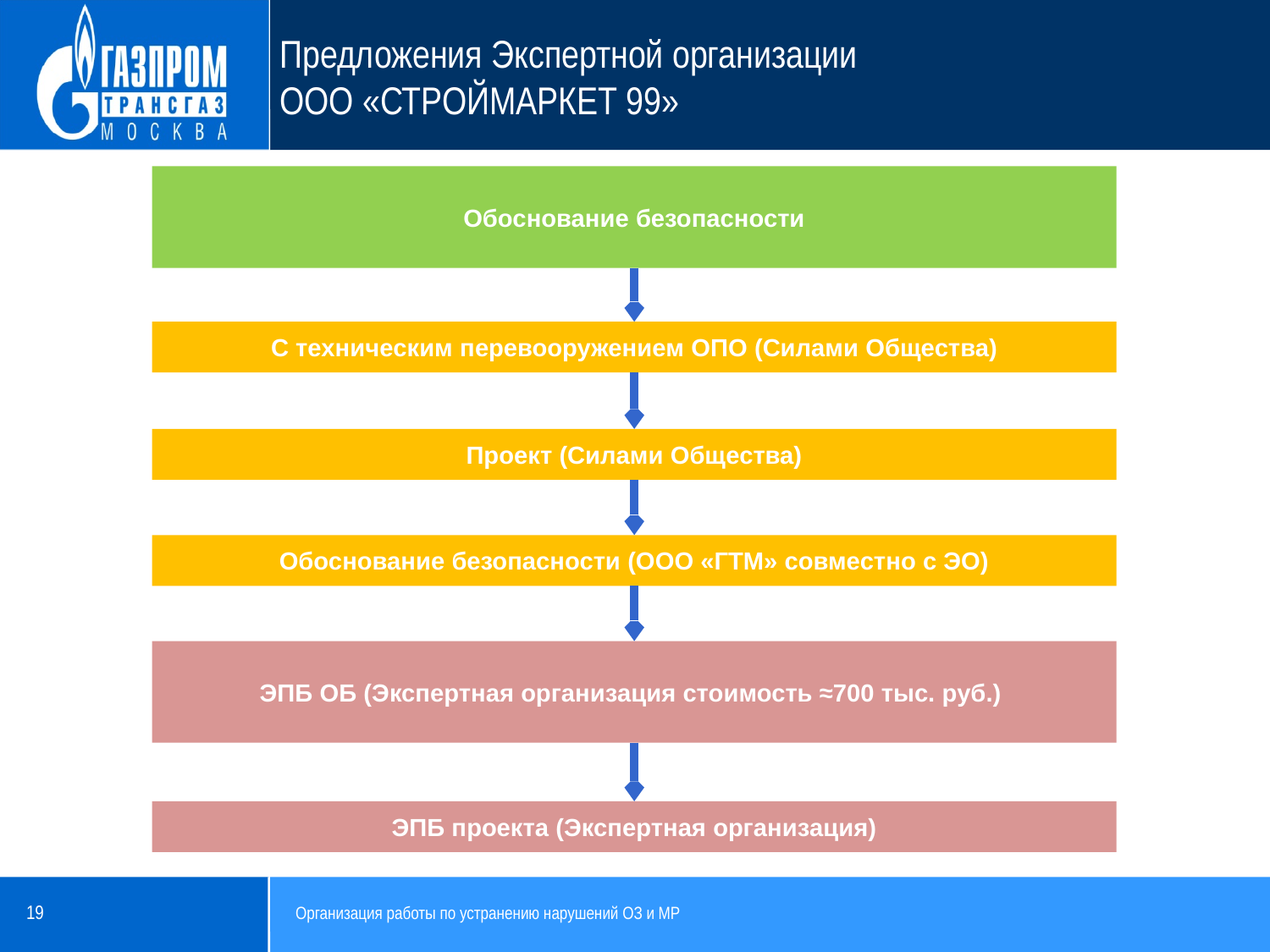

Предложения Экспертной организации
ООО «СТРОЙМАРКЕТ 99»
Обоснование безопасности
С техническим перевооружением ОПО (Силами Общества)
Проект (Силами Общества)
Обоснование безопасности (ООО «ГТМ» совместно с ЭО)
ЭПБ ОБ (Экспертная организация стоимость ≈700 тыс. руб.)
ЭПБ проекта (Экспертная организация)